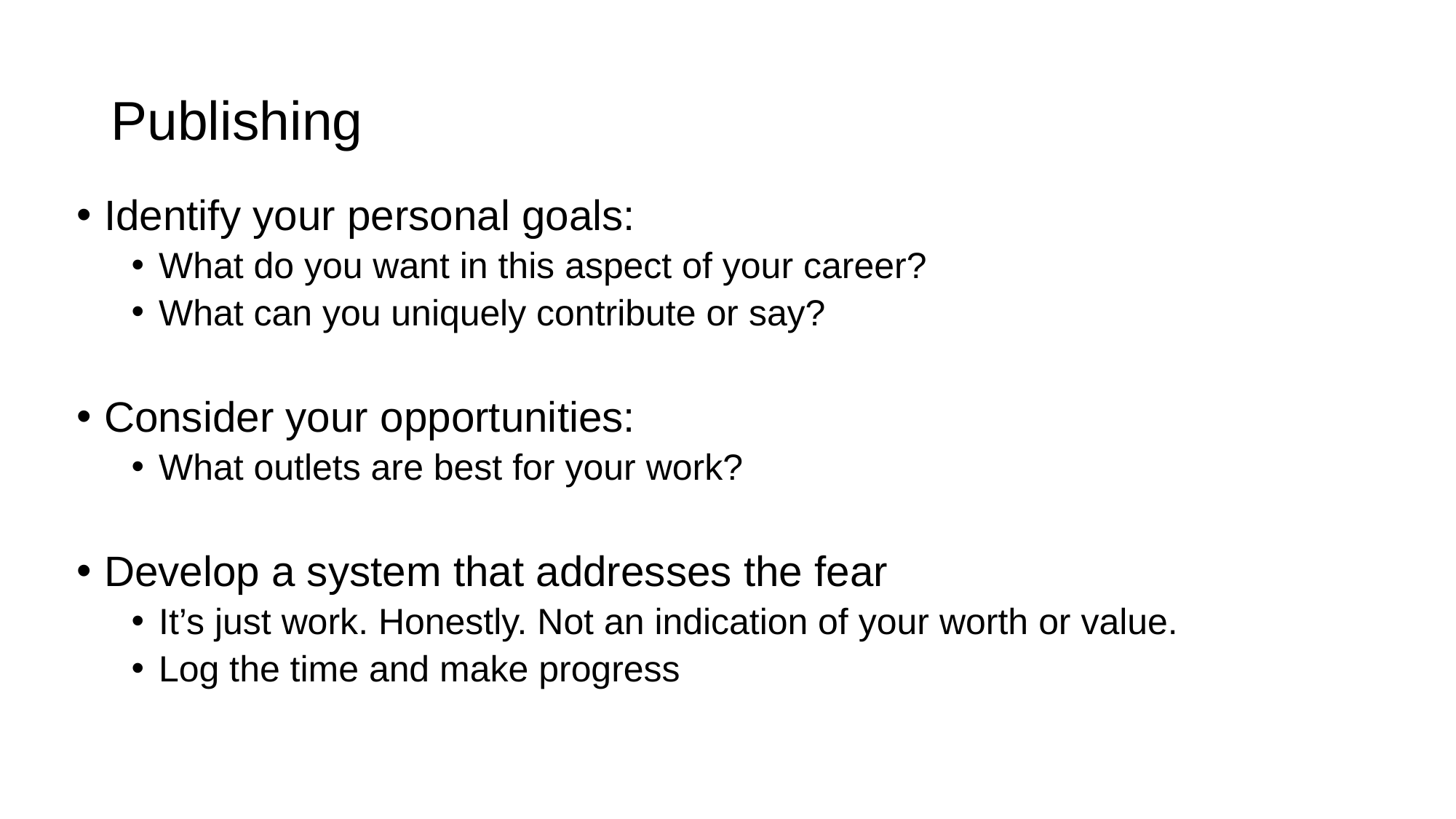

# Publishing
Identify your personal goals:
What do you want in this aspect of your career?
What can you uniquely contribute or say?

Consider your opportunities:
What outlets are best for your work?

Develop a system that addresses the fear
It’s just work. Honestly. Not an indication of your worth or value.
Log the time and make progress